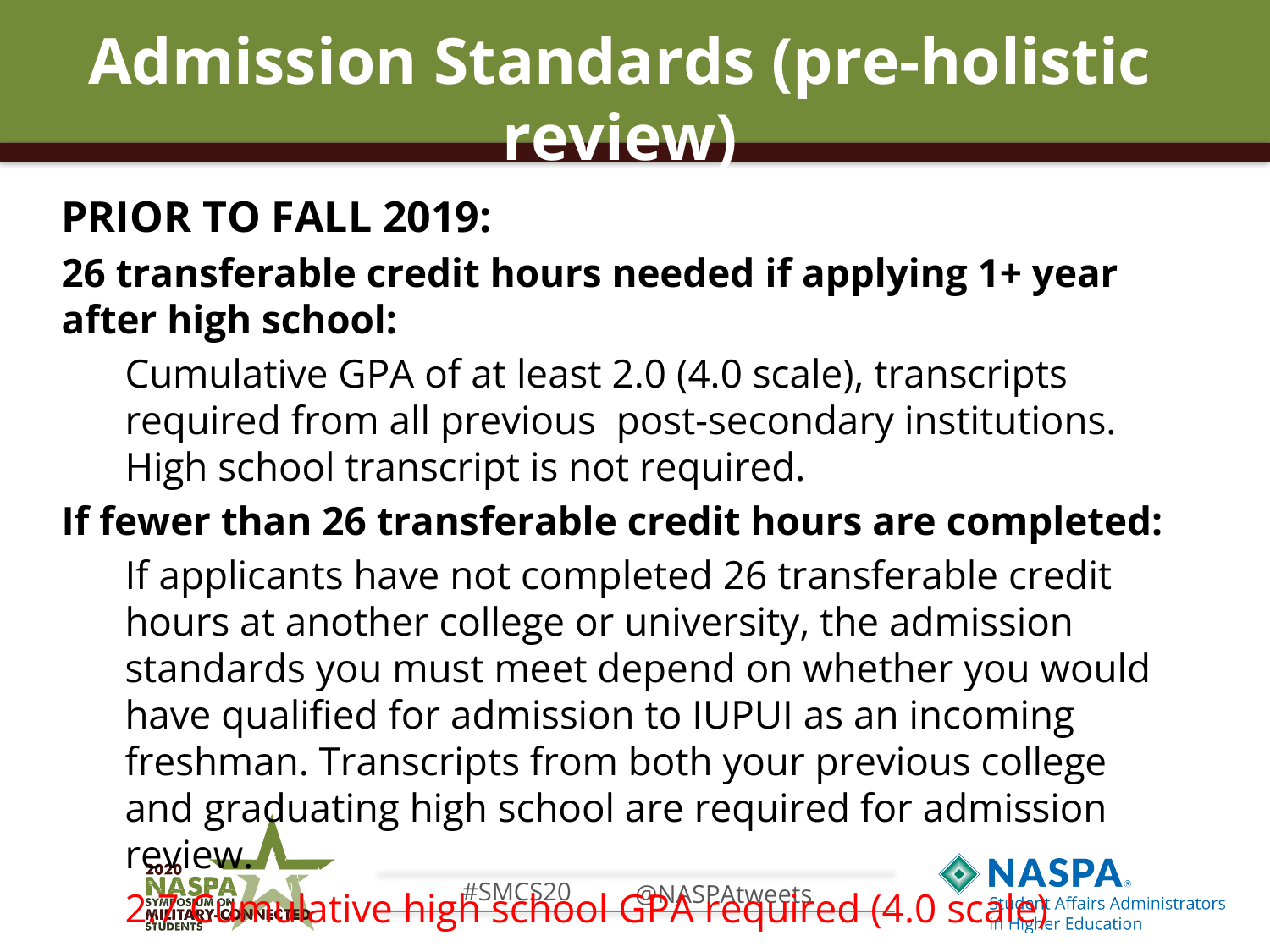

# Admission Standards (pre-holistic review)
PRIOR TO FALL 2019:
26 transferable credit hours needed if applying 1+ year after high school:
Cumulative GPA of at least 2.0 (4.0 scale), transcripts required from all previous  post-secondary institutions. High school transcript is not required.
If fewer than 26 transferable credit hours are completed:
If applicants have not completed 26 transferable credit hours at another college or university, the admission standards you must meet depend on whether you would have qualified for admission to IUPUI as an incoming freshman. Transcripts from both your previous college and graduating high school are required for admission review.
2.7 Cumulative high school GPA required (4.0 scale)